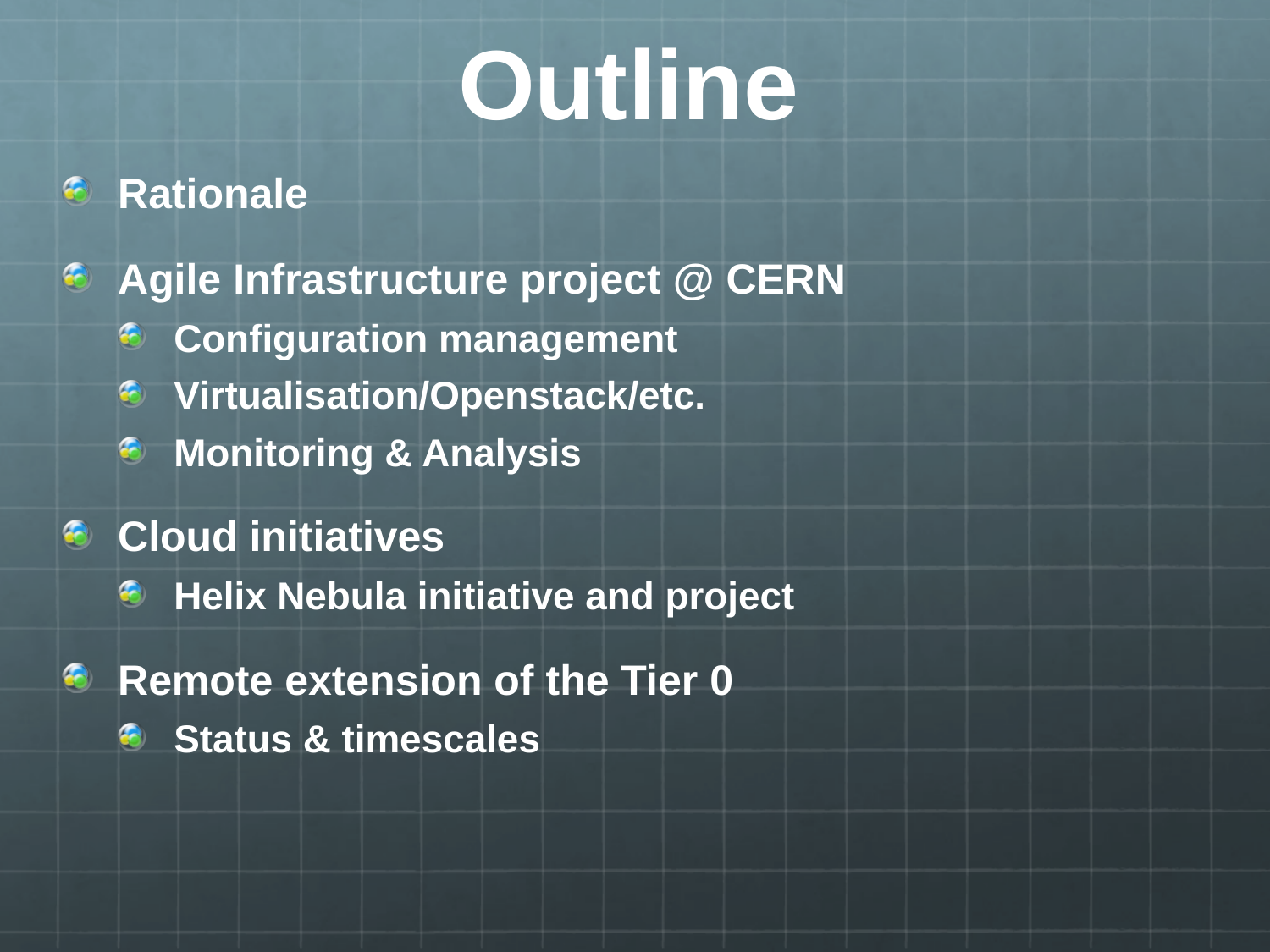

# Outline
Rationale
Agile Infrastructure project @ CERN
Configuration management
Virtualisation/Openstack/etc.
Monitoring & Analysis
Cloud initiatives
Helix Nebula initiative and project
Remote extension of the Tier 0
Status & timescales